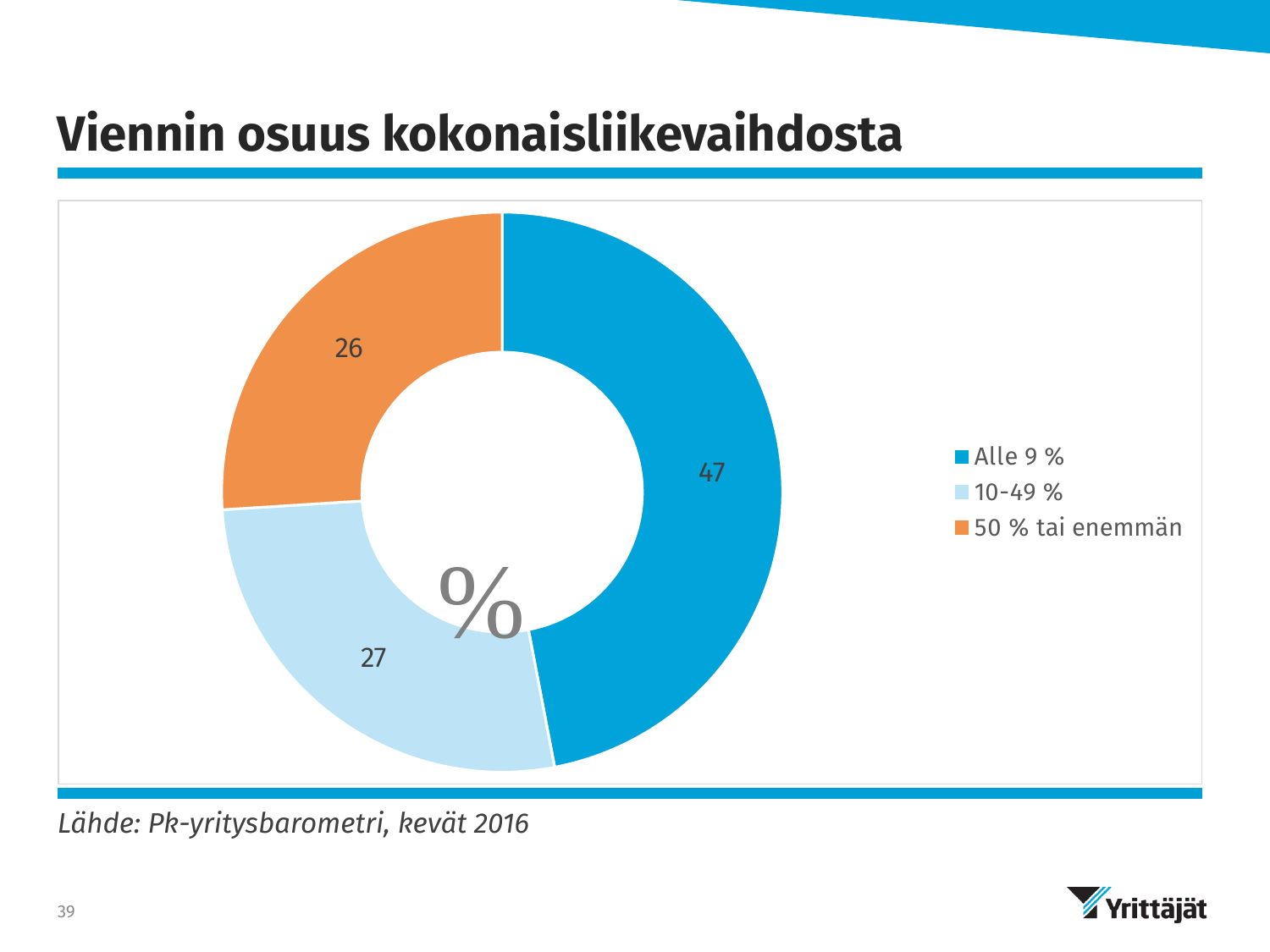

# Viennin osuus kokonaisliikevaihdosta

### Chart

| Category | Viennin osuus kokonaisliikevaihdosta vientiyrityksissä |
|---|---|
| Alle 9 % | 47.0 |
| 10-49 % | 27.0 |
| 50 % tai enemmän | 26.0 |
%
Lähde: Pk-yritysbarometri, kevät 2016
39